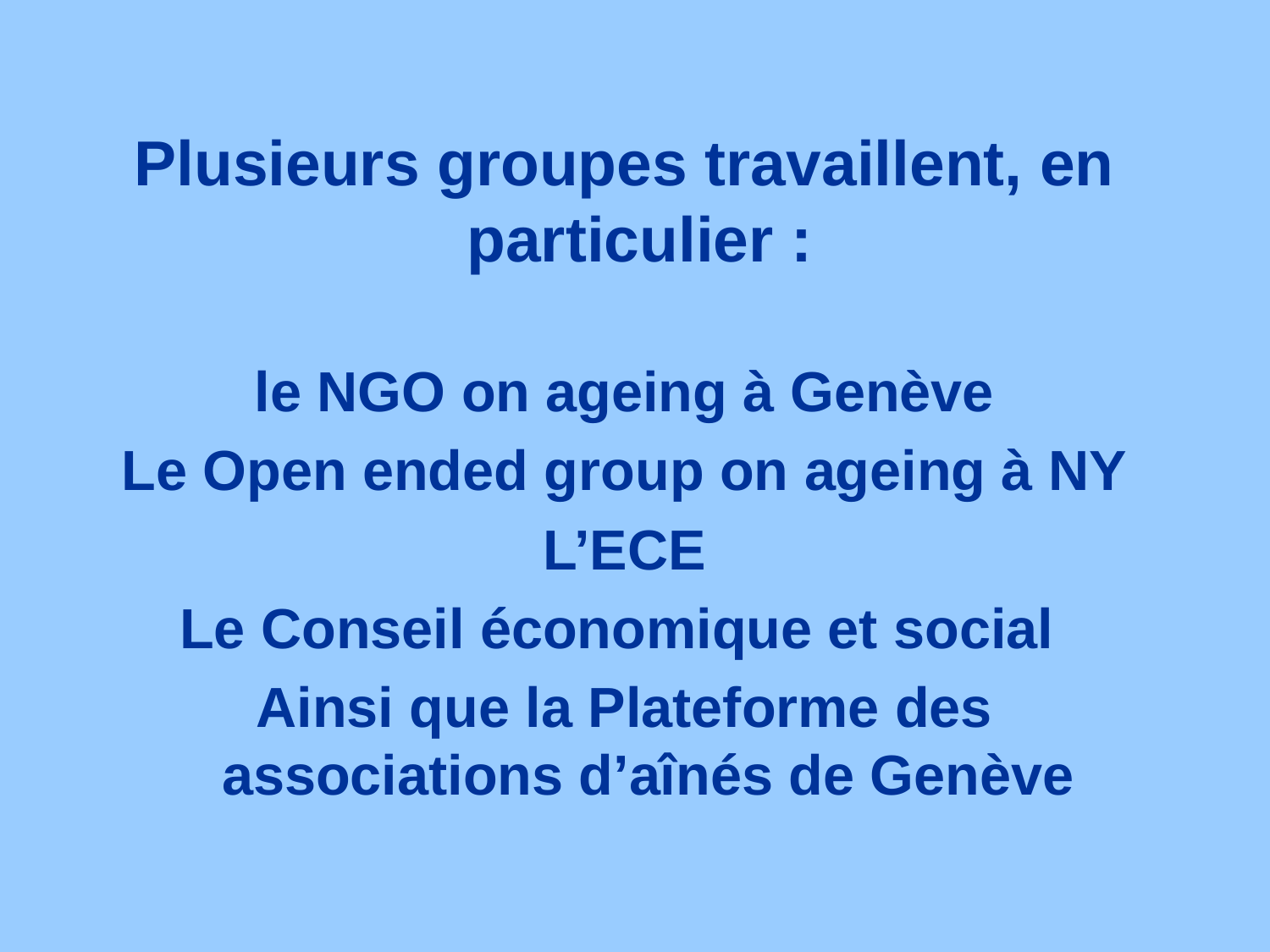

Plusieurs groupes travaillent, en particulier :

le NGO on ageing à Genève
Le Open ended group on ageing à NY
L’ECE
Le Conseil économique et social
Ainsi que la Plateforme des associations d’aînés de Genève